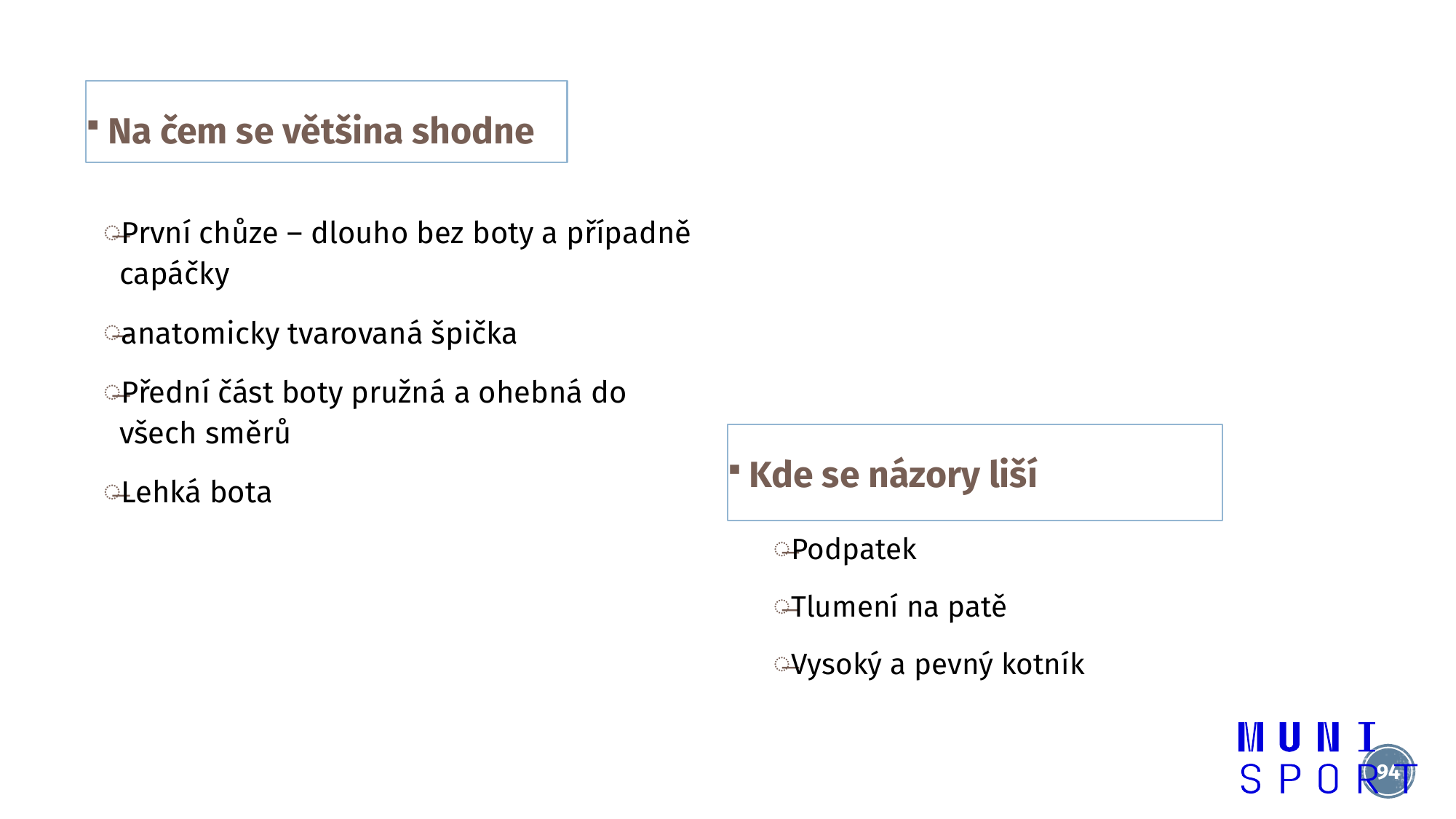

Na čem se většina shodne
První chůze – dlouho bez boty a případně capáčky
anatomicky tvarovaná špička
Přední část boty pružná a ohebná do všech směrů
Lehká bota

Kde se názory liší
Podpatek
Tlumení na patě
Vysoký a pevný kotník
94